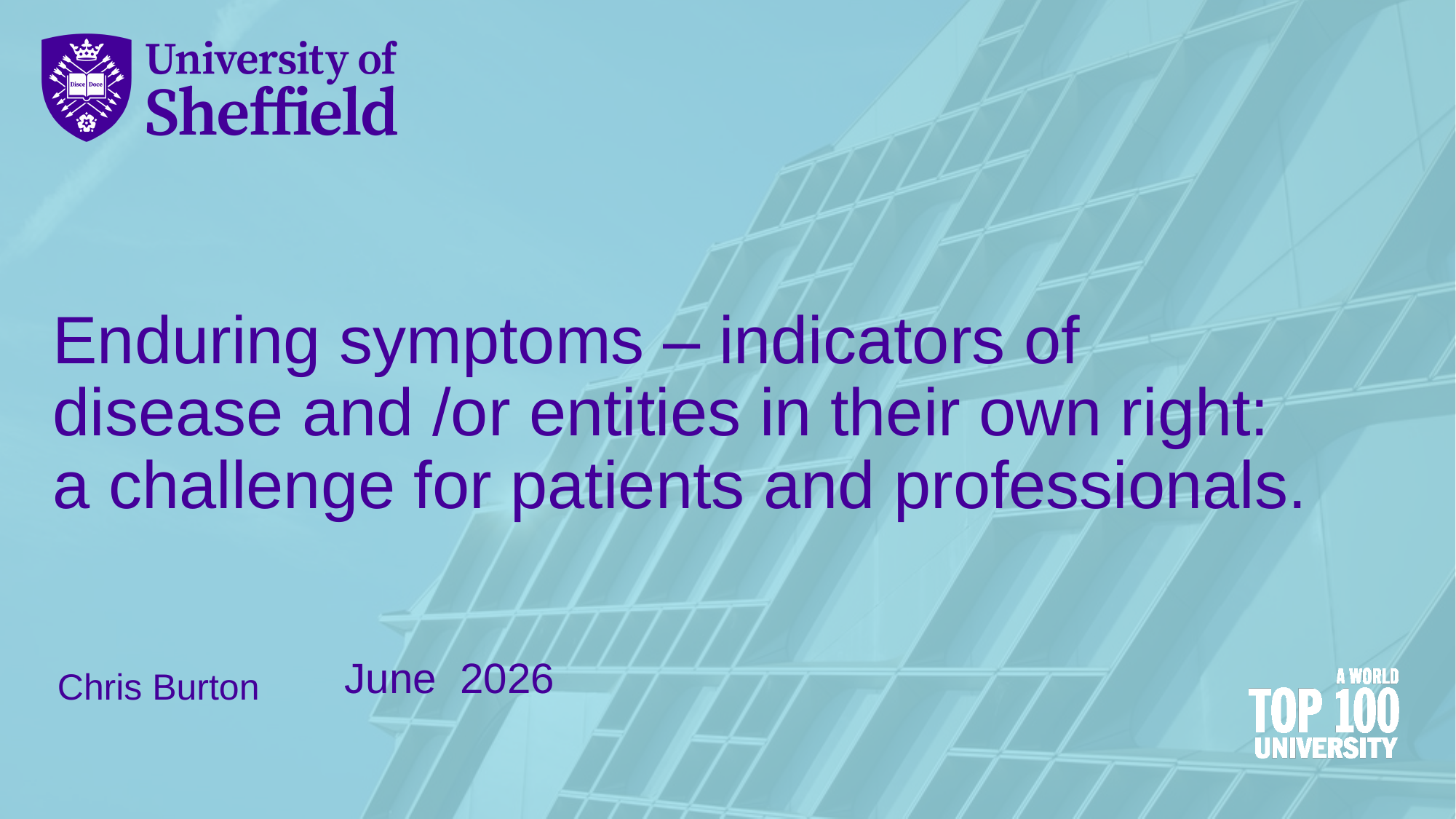

Enduring symptoms – indicators of disease and /or entities in their own right:  a challenge for patients and professionals.
June  2026
Chris Burton